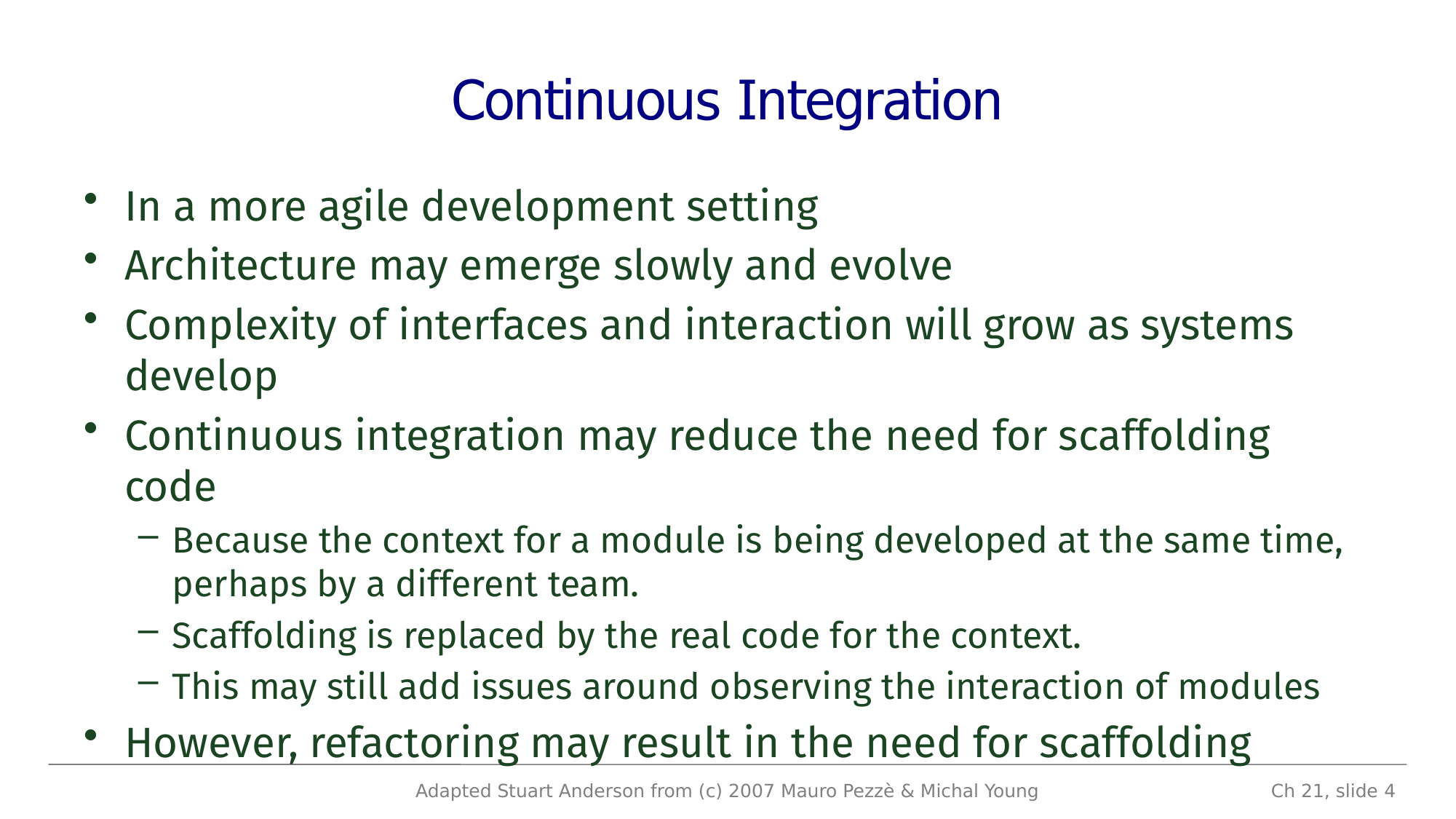

# Continuous Integration
In a more agile development setting
Architecture may emerge slowly and evolve
Complexity of interfaces and interaction will grow as systems develop
Continuous integration may reduce the need for scaffolding code
Because the context for a module is being developed at the same time, perhaps by a different team.
Scaffolding is replaced by the real code for the context.
This may still add issues around observing the interaction of modules
However, refactoring may result in the need for scaffolding
Adapted Stuart Anderson from (c) 2007 Mauro Pezzè & Michal Young
 Ch 21, slide 4